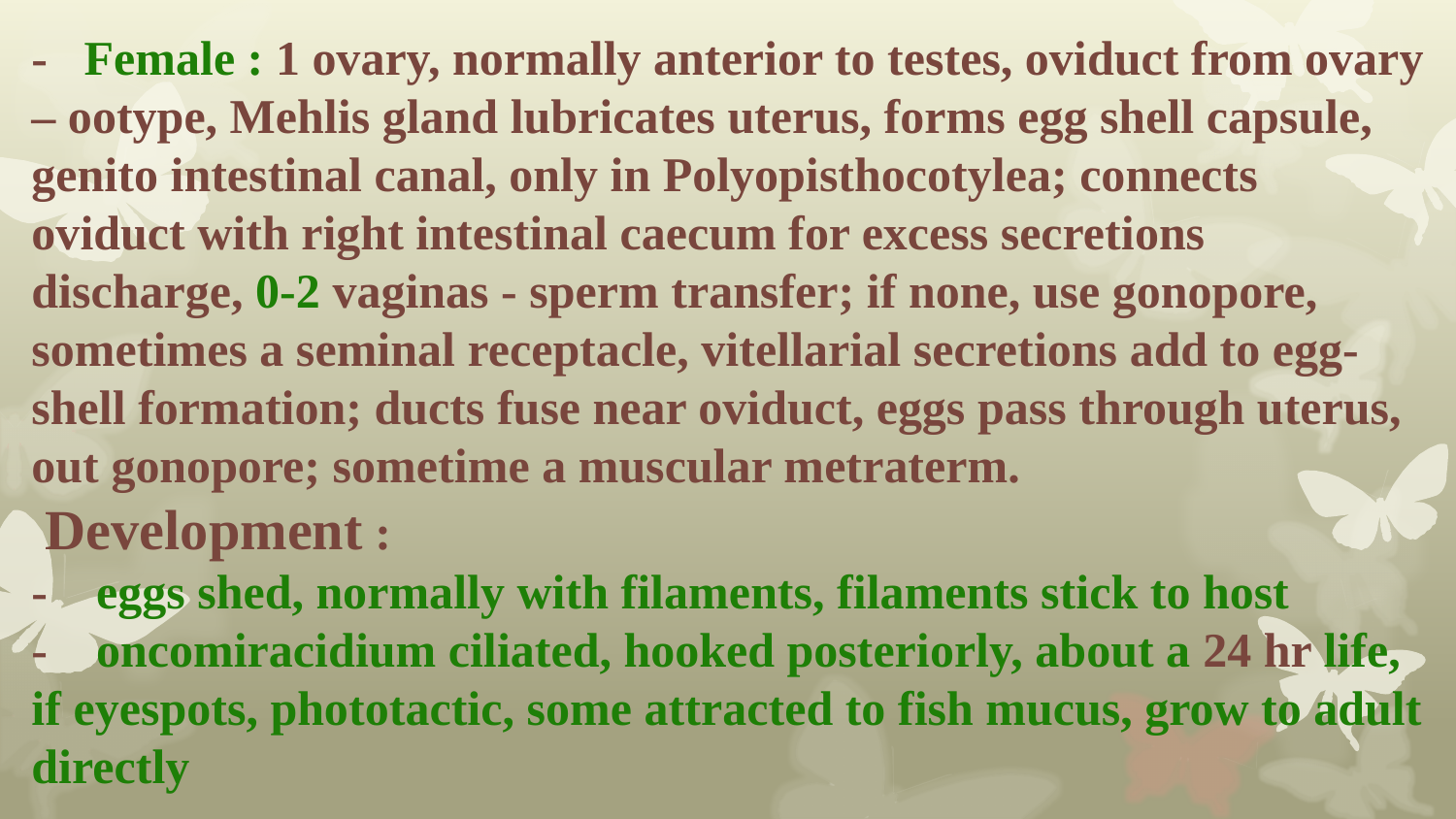

-   Female : 1 ovary, normally anterior to testes, oviduct from ovary – ootype, Mehlis gland lubricates uterus, forms egg shell capsule, genito intestinal canal, only in Polyopisthocotylea; connects oviduct with right intestinal caecum for excess secretions discharge, 0-2 vaginas - sperm transfer; if none, use gonopore, sometimes a seminal receptacle, vitellarial secretions add to egg-shell formation; ducts fuse near oviduct, eggs pass through uterus, out gonopore; sometime a muscular metraterm.
 Development :
-    eggs shed, normally with filaments, filaments stick to host
-    oncomiracidium ciliated, hooked posteriorly, about a 24 hr life, if eyespots, phototactic, some attracted to fish mucus, grow to adult directly